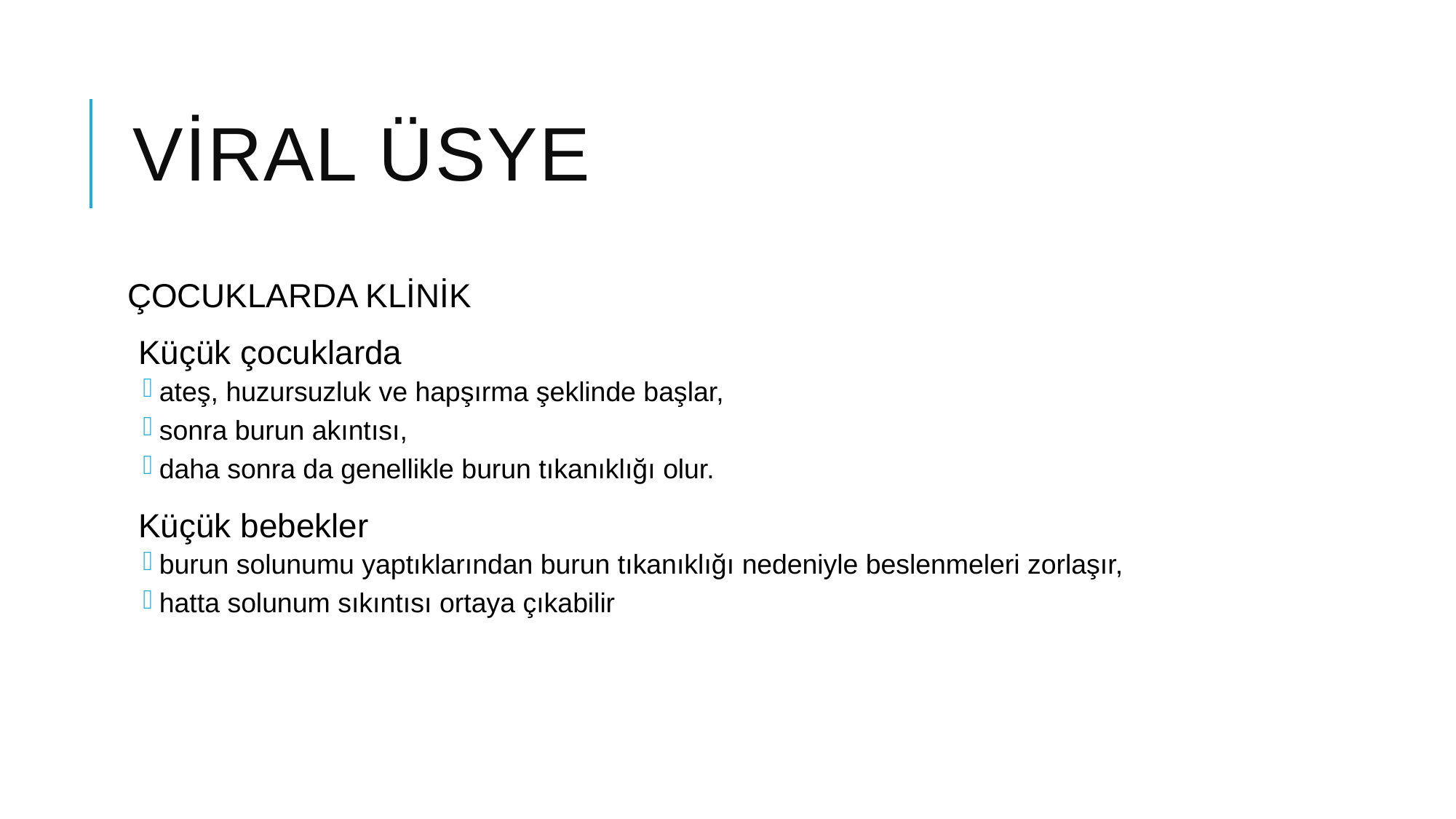

# VİRAL ÜSYE
ÇOCUKLARDA KLİNİK
Küçük çocuklarda
ateş, huzursuzluk ve hapşırma şeklinde başlar,
sonra burun akıntısı,
daha sonra da genellikle burun tıkanıklığı olur.
Küçük bebekler
burun solunumu yaptıklarından burun tıkanıklığı nedeniyle beslenmeleri zorlaşır,
hatta solunum sıkıntısı ortaya çıkabilir